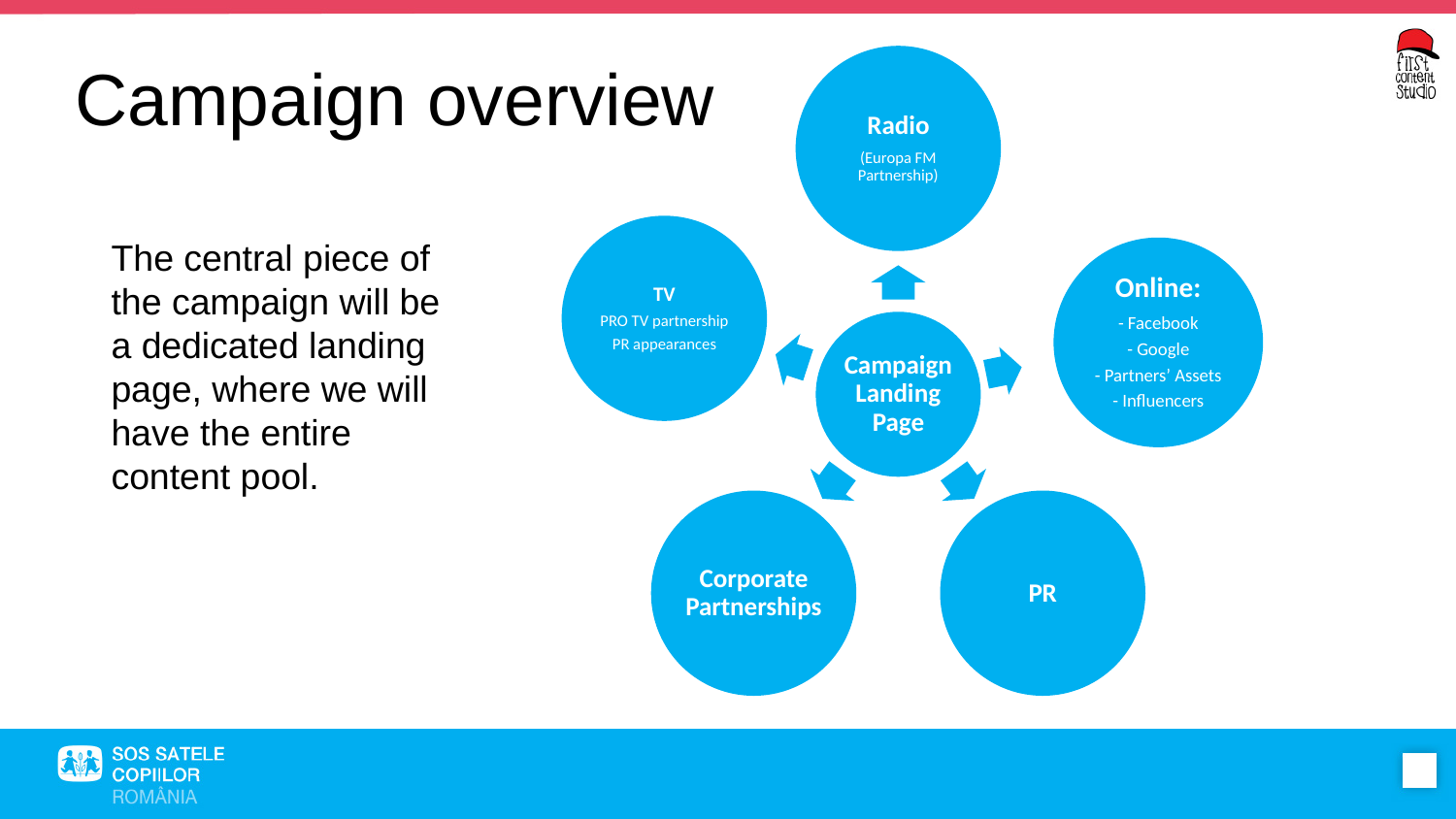

Campaign overview
Campaign Landing Page

Radio
(Europa FM Partnership)

Online:
- Facebook
- Google
- Partners’ Assets
- Influencers

PR

Corporate Partnerships

TV
PRO TV partnership
PR appearances
The central piece of the campaign will be a dedicated landing page, where we will have the entire content pool.